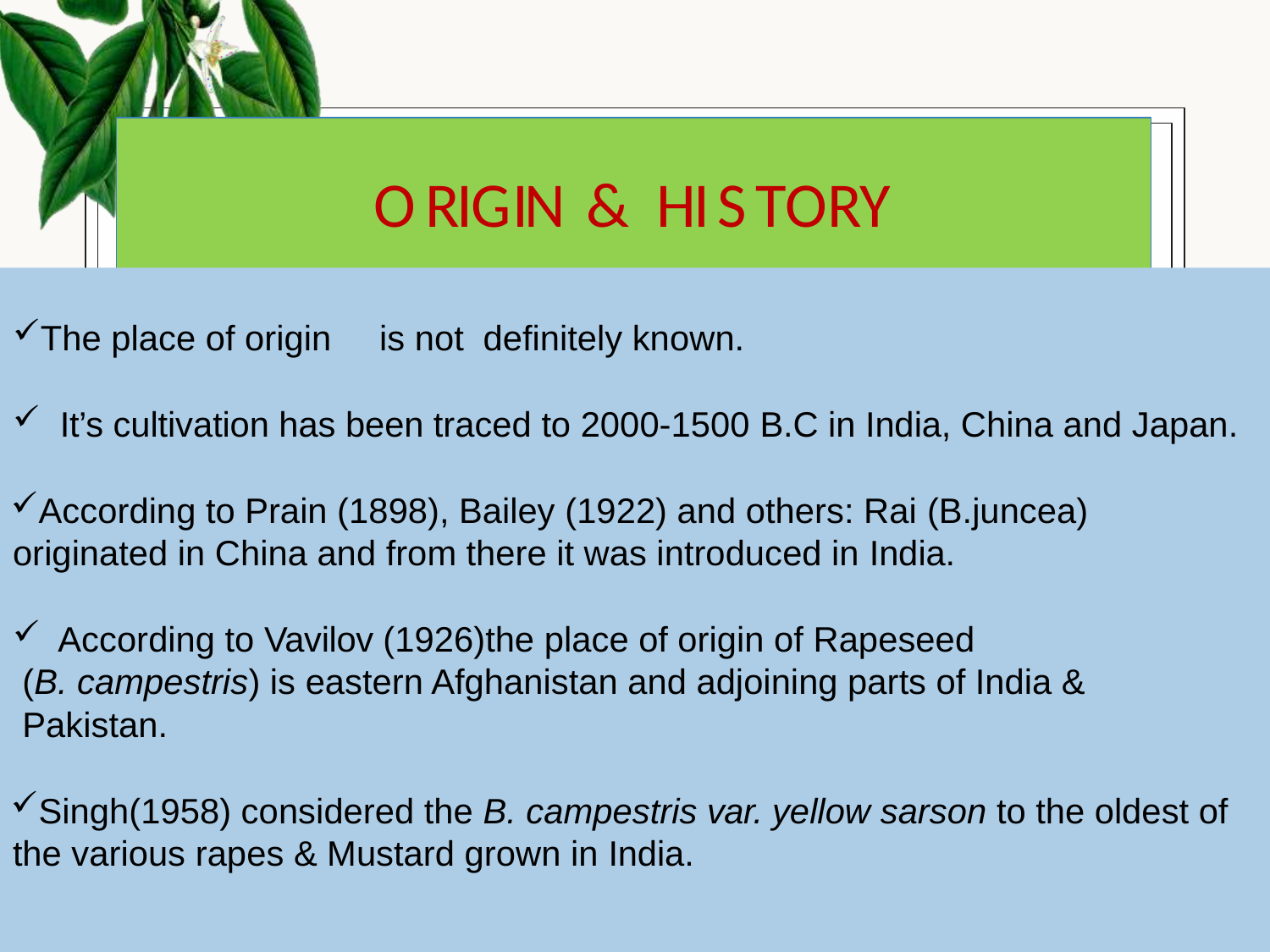

# O    R   I    G     I   N        &    H                             I                                                      S                                                       T                               O                                  R                             Y

The place of origin	is not	definitely known.

It’s cultivation has been traced to 2000-1500 B.C in India, China and Japan.

According to Prain (1898), Bailey (1922) and others: Rai (B.juncea)  originated in China and from there it was introduced in India.

According to Vavilov (1926)the place of origin of Rapeseed
(B. campestris) is eastern Afghanistan and adjoining parts of India & Pakistan.

Singh(1958) considered the B. campestris var. yellow sarson to the oldest of  the various rapes & Mustard grown in India.